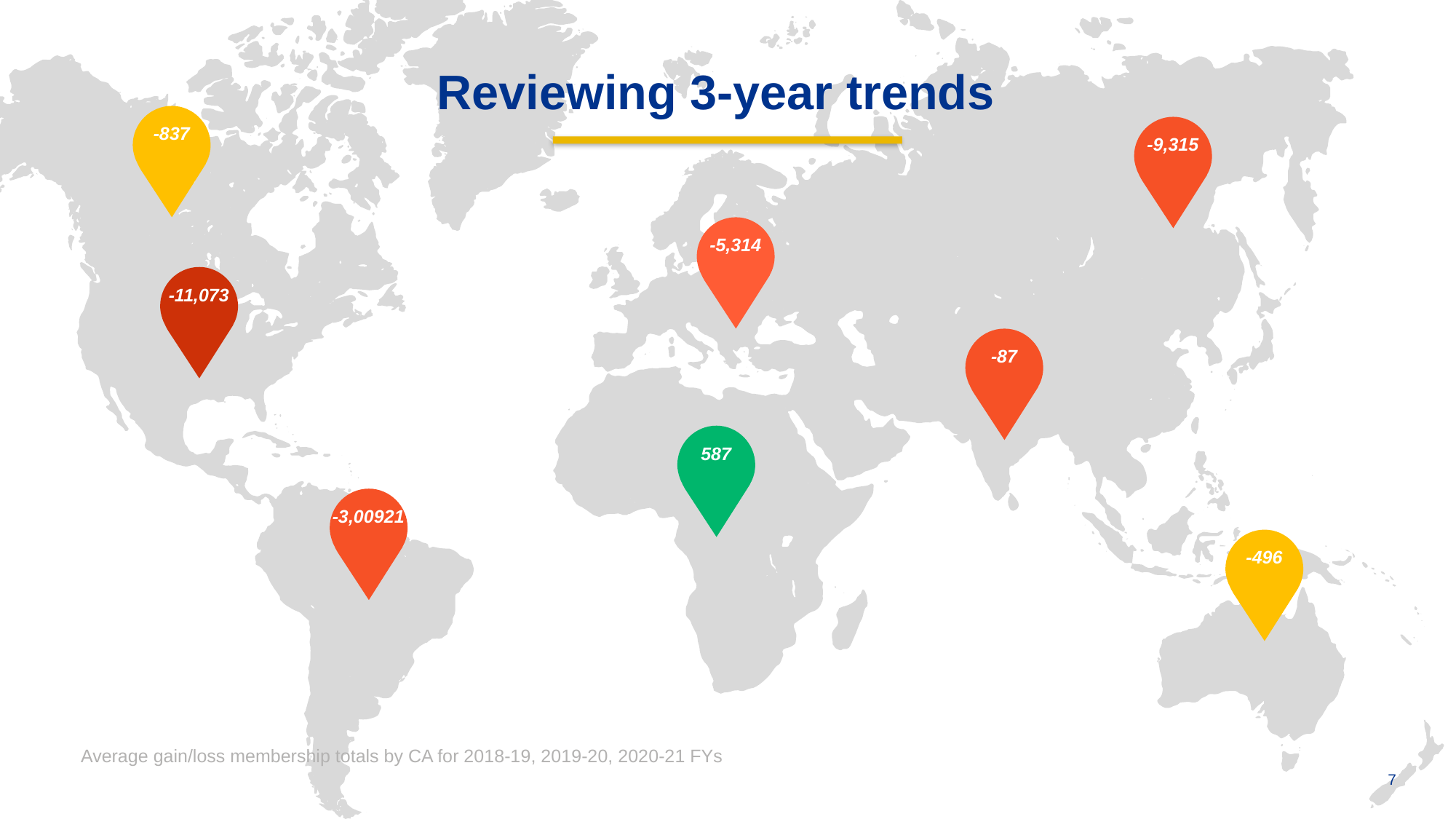

Reviewing 3-year trends
-837
-9,315

-5,314
-11,073
-87
587
-3,00921
-496
Average gain/loss membership totals by CA for 2018-19, 2019-20, 2020-21 FYs
7